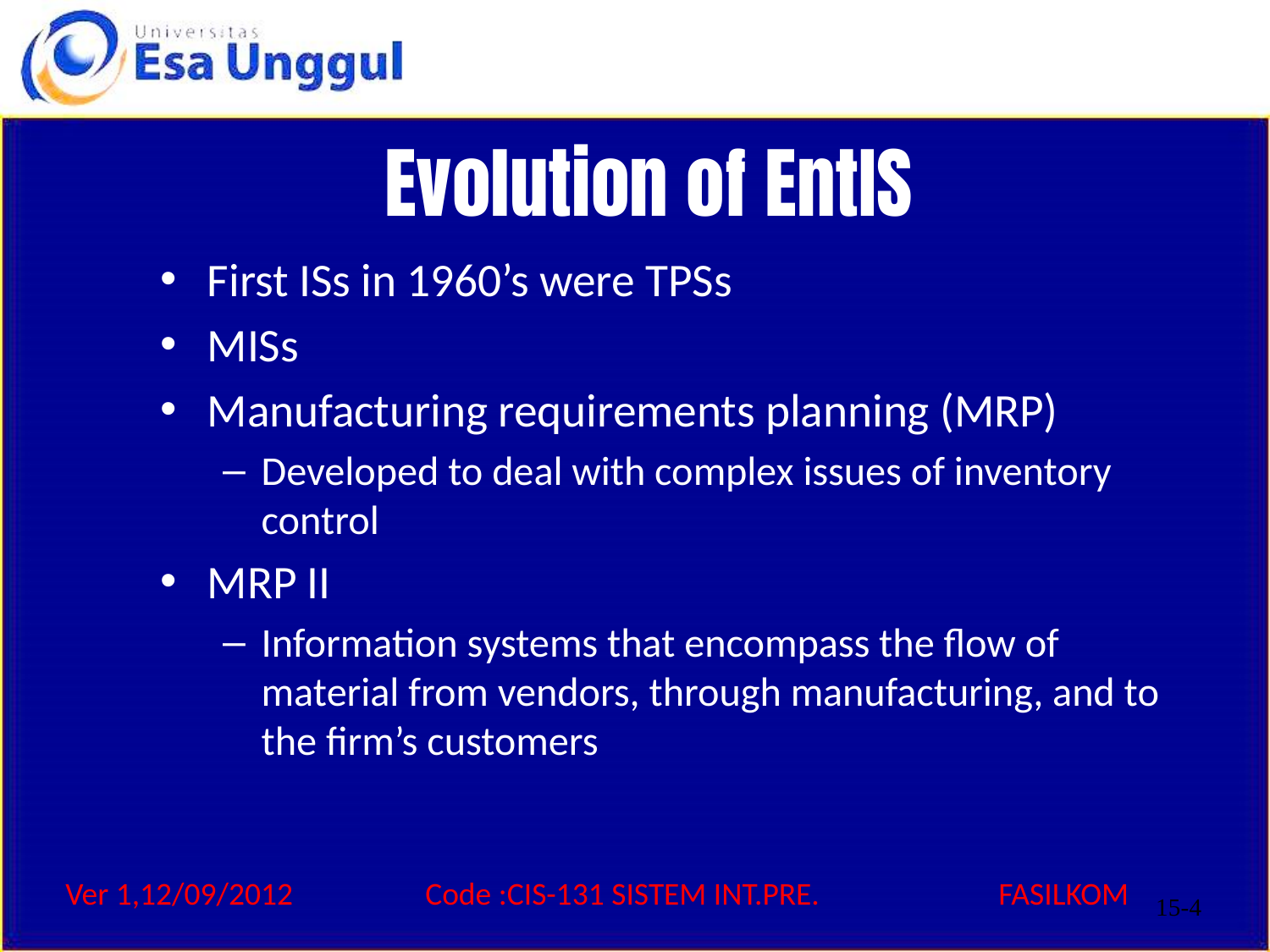

# Evolution of EntIS
First ISs in 1960’s were TPSs
MISs
Manufacturing requirements planning (MRP)
Developed to deal with complex issues of inventory control
MRP II
Information systems that encompass the flow of material from vendors, through manufacturing, and to the firm’s customers

15-4